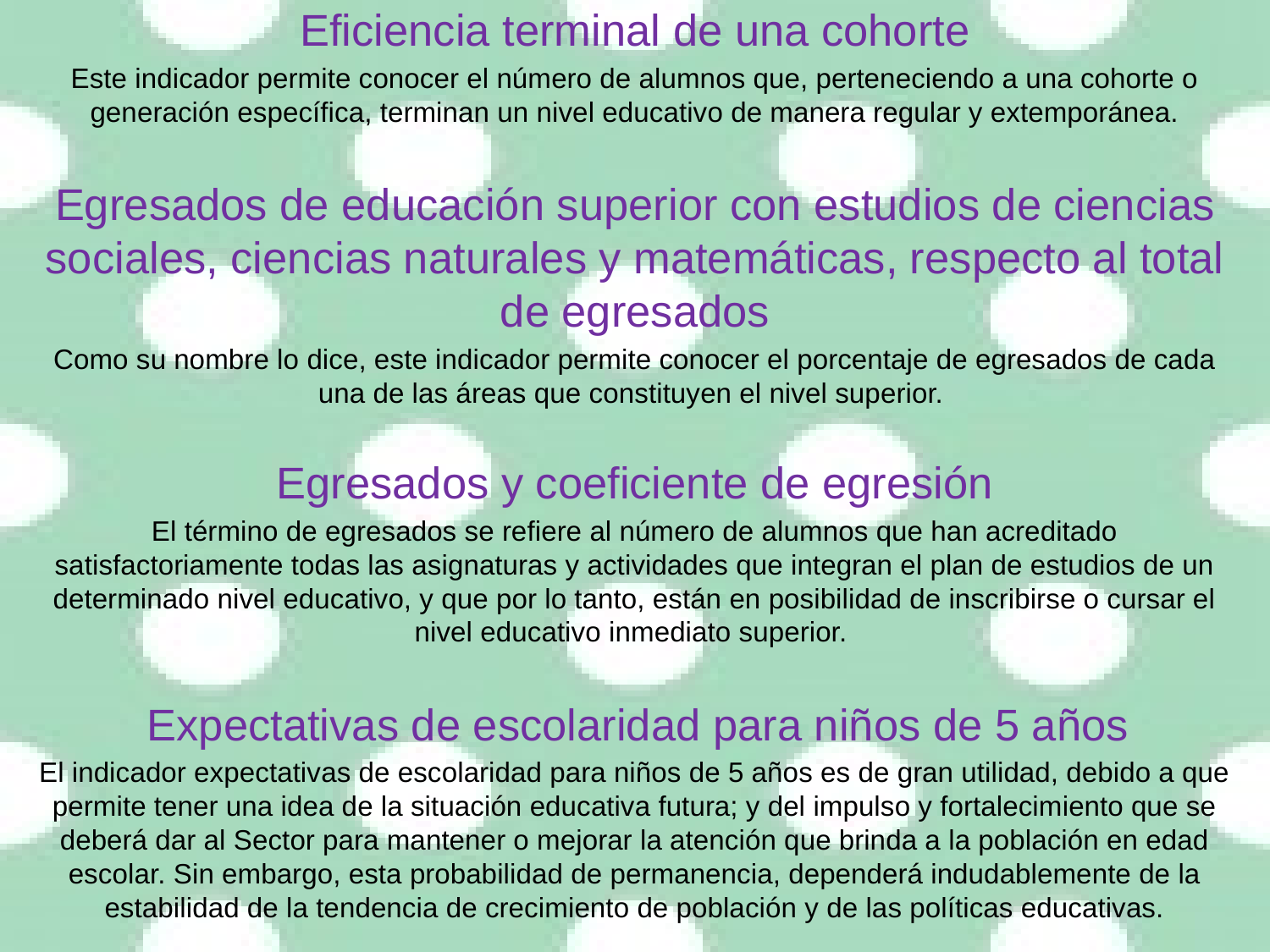

Eficiencia terminal de una cohorte
Este indicador permite conocer el número de alumnos que, perteneciendo a una cohorte o generación específica, terminan un nivel educativo de manera regular y extemporánea.

Egresados de educación superior con estudios de ciencias sociales, ciencias naturales y matemáticas, respecto al total de egresados
Como su nombre lo dice, este indicador permite conocer el porcentaje de egresados de cada una de las áreas que constituyen el nivel superior.

Egresados y coeficiente de egresión
El término de egresados se refiere al número de alumnos que han acreditado satisfactoriamente todas las asignaturas y actividades que integran el plan de estudios de un determinado nivel educativo, y que por lo tanto, están en posibilidad de inscribirse o cursar el nivel educativo inmediato superior.

 Expectativas de escolaridad para niños de 5 años
El indicador expectativas de escolaridad para niños de 5 años es de gran utilidad, debido a que permite tener una idea de la situación educativa futura; y del impulso y fortalecimiento que se deberá dar al Sector para mantener o mejorar la atención que brinda a la población en edad escolar. Sin embargo, esta probabilidad de permanencia, dependerá indudablemente de la estabilidad de la tendencia de crecimiento de población y de las políticas educativas.